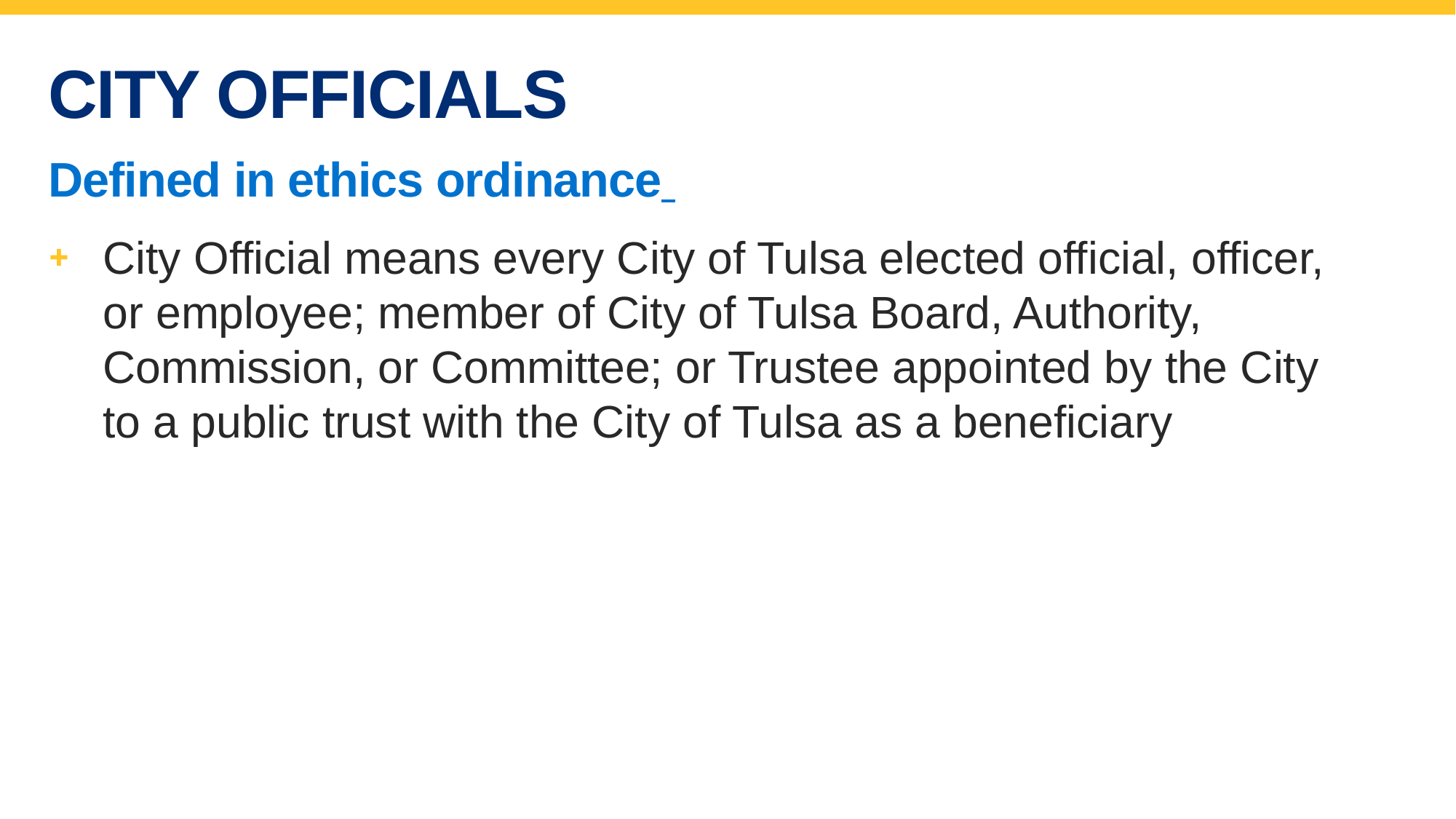

# City Officials
Defined in ethics ordinance
City Official means every City of Tulsa elected official, officer,
or employee; member of City of Tulsa Board, Authority, Commission, or Committee; or Trustee appointed by the City
to a public trust with the City of Tulsa as a beneficiary